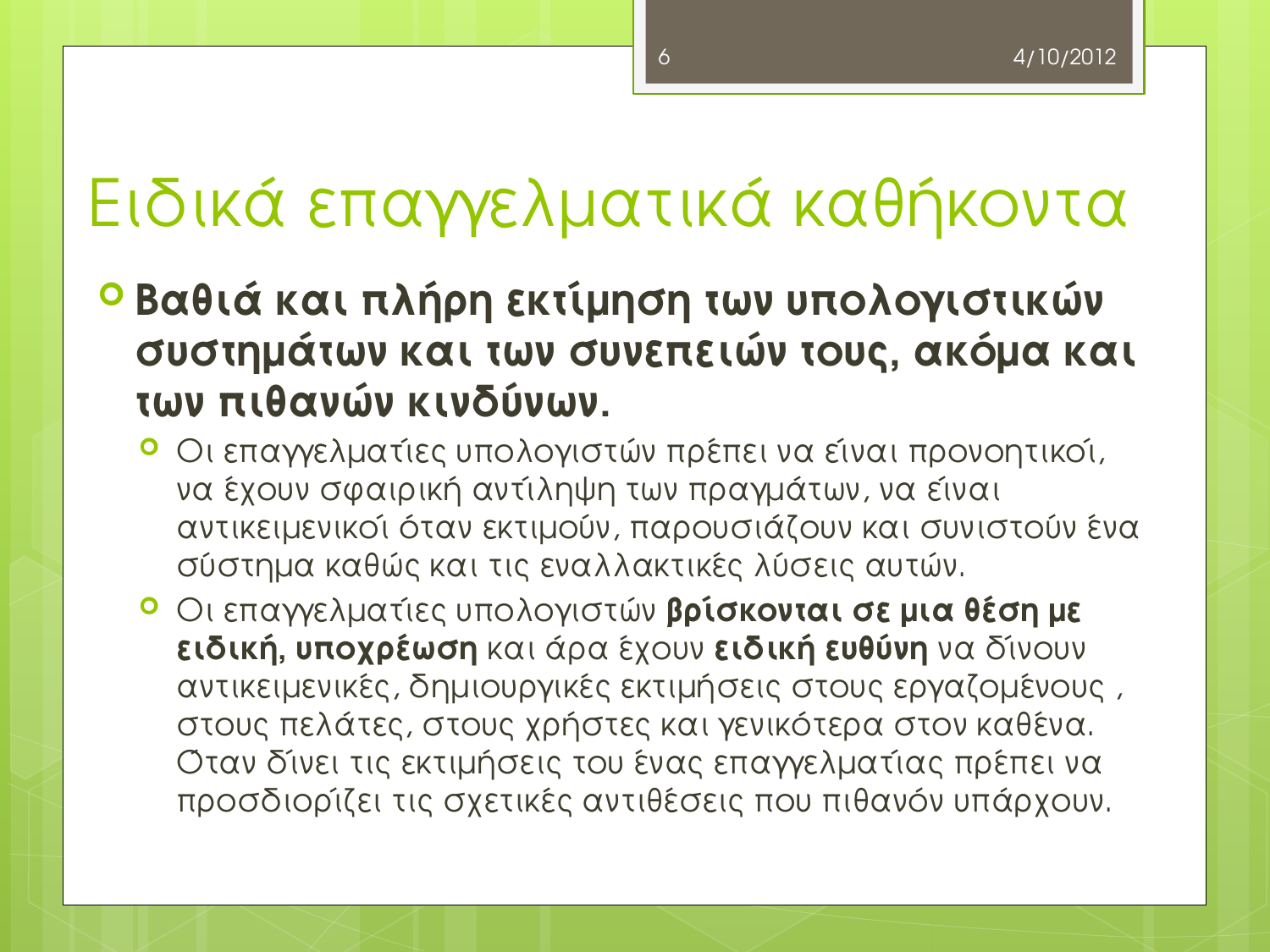

6
4/10/2012
# Ειδικά επαγγελματικά καθήκοντα
Βαθιά και πλήρη εκτίμηση των υπολογιστικών συστημάτων και των συνεπειών τους, ακόμα και των πιθανών κινδύνων.
Οι επαγγελματίες υπολογιστών πρέπει να είναι προνοητικοί, να έχουν σφαιρική αντίληψη των πραγμάτων, να είναι αντικειμενικοί όταν εκτιμούν, παρουσιάζουν και συνιστούν ένα σύστημα καθώς και τις εναλλακτικές λύσεις αυτών.
Οι επαγγελματίες υπολογιστών βρίσκονται σε μια θέση με ειδική, υποχρέωση και άρα έχουν ειδική ευθύνη να δίνουν αντικειμενικές, δημιουργικές εκτιμήσεις στους εργαζομένους , στους πελάτες, στους χρήστες και γενικότερα στον καθένα. Όταν δίνει τις εκτιμήσεις του ένας επαγγελματίας πρέπει να προσδιορίζει τις σχετικές αντιθέσεις που πιθανόν υπάρχουν.